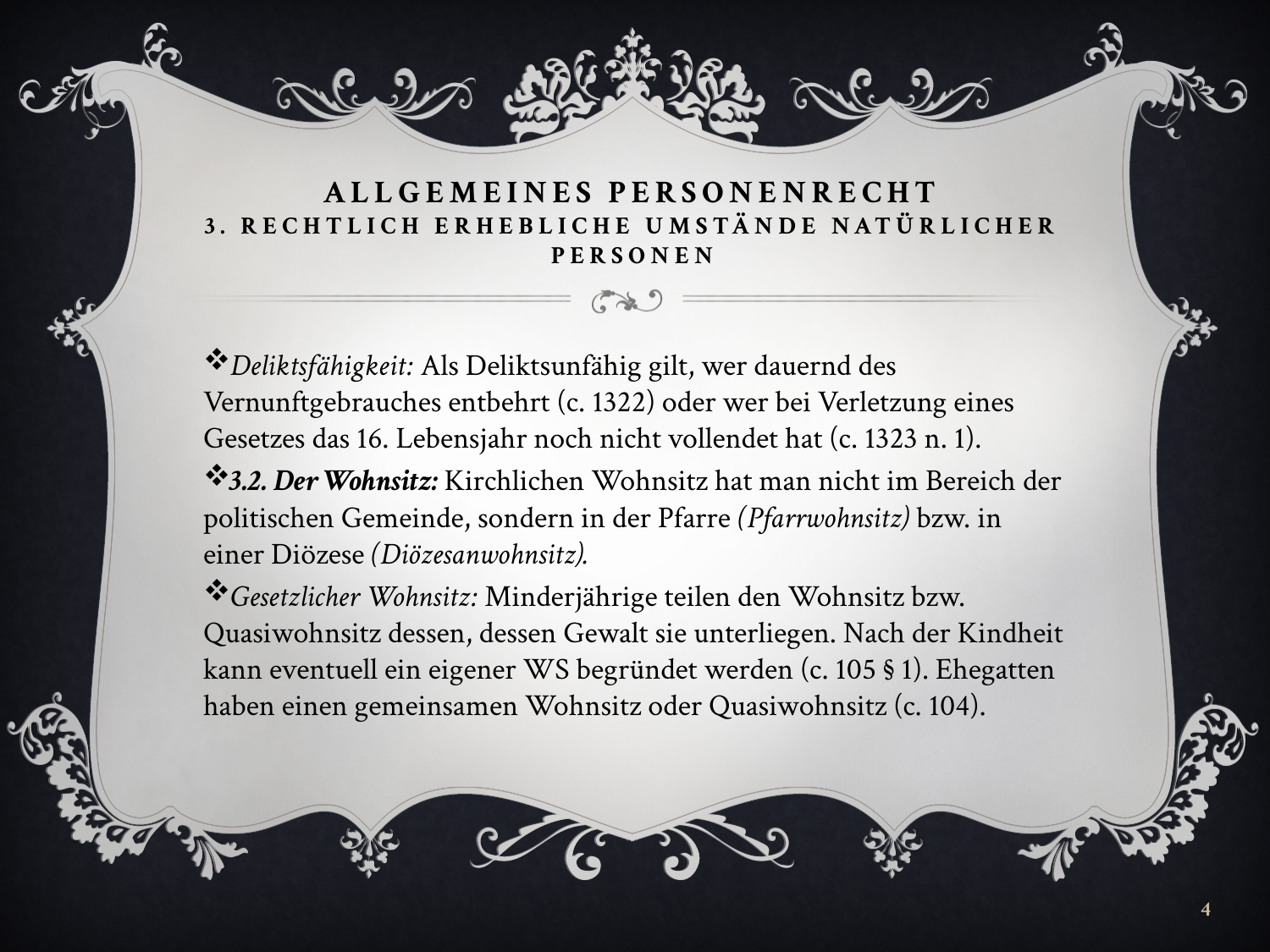

# Allgemeines Personenrecht 3. Rechtlich erhebliche Umstände natürlicher Personen
Deliktsfähigkeit: Als Deliktsunfähig gilt, wer dauernd des Vernunftgebrauches entbehrt (c. 1322) oder wer bei Verletzung eines Gesetzes das 16. Lebensjahr noch nicht vollendet hat (c. 1323 n. 1).
3.2. Der Wohnsitz: Kirchlichen Wohnsitz hat man nicht im Bereich der politischen Gemeinde, sondern in der Pfarre (Pfarrwohnsitz) bzw. in einer Diözese (Diözesanwohnsitz).
Gesetzlicher Wohnsitz: Minderjährige teilen den Wohnsitz bzw. Quasiwohnsitz dessen, dessen Gewalt sie unterliegen. Nach der Kindheit kann eventuell ein eigener WS begründet werden (c. 105 § 1). Ehegatten haben einen gemeinsamen Wohnsitz oder Quasiwohnsitz (c. 104).
4